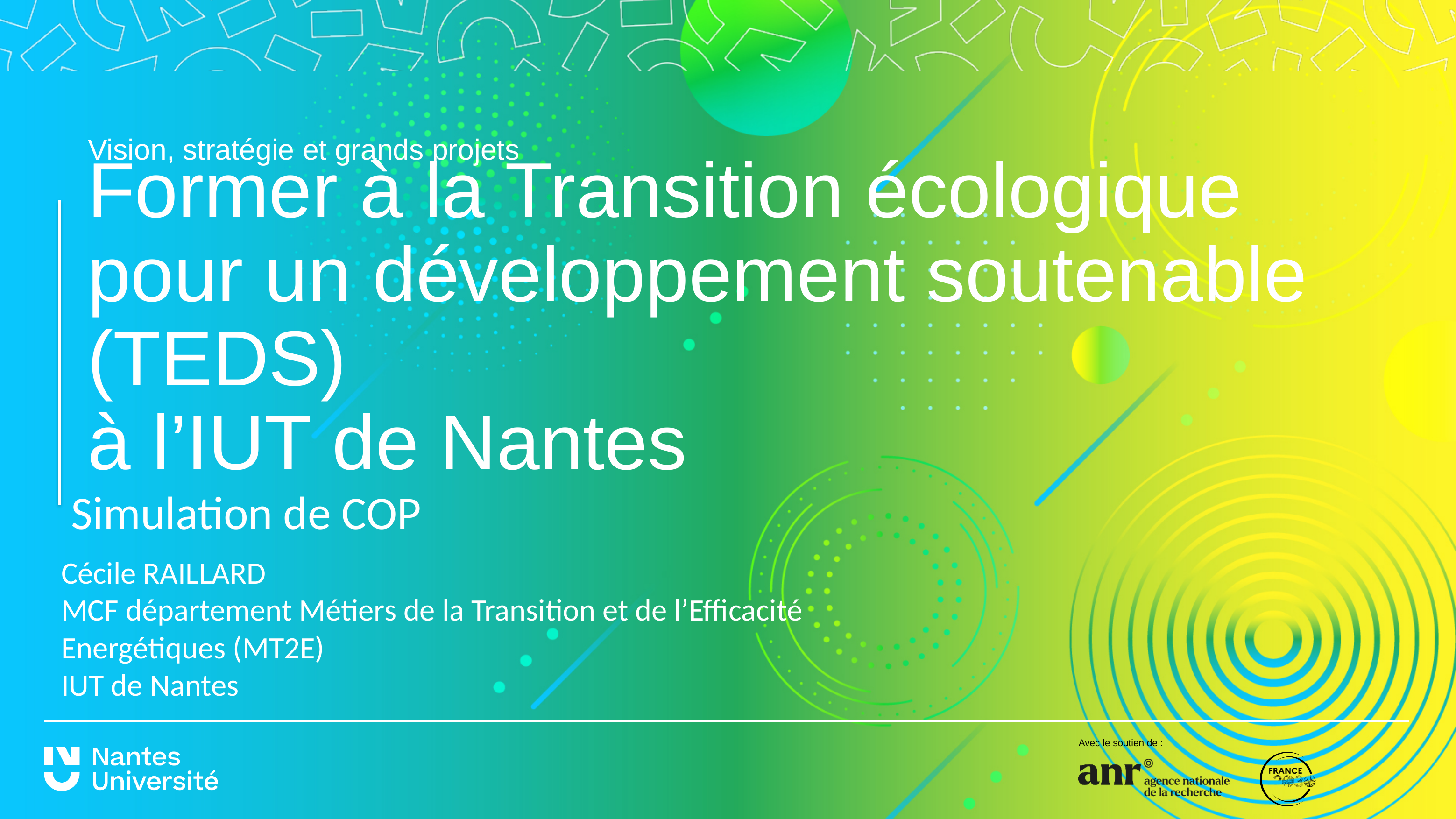

Vision, stratégie et grands projets
Former à la Transition écologique pour un développement soutenable (TEDS)
à l’IUT de Nantes
Simulation de COP
Cécile RAILLARD
MCF département Métiers de la Transition et de l’Efficacité Energétiques (MT2E)
IUT de Nantes